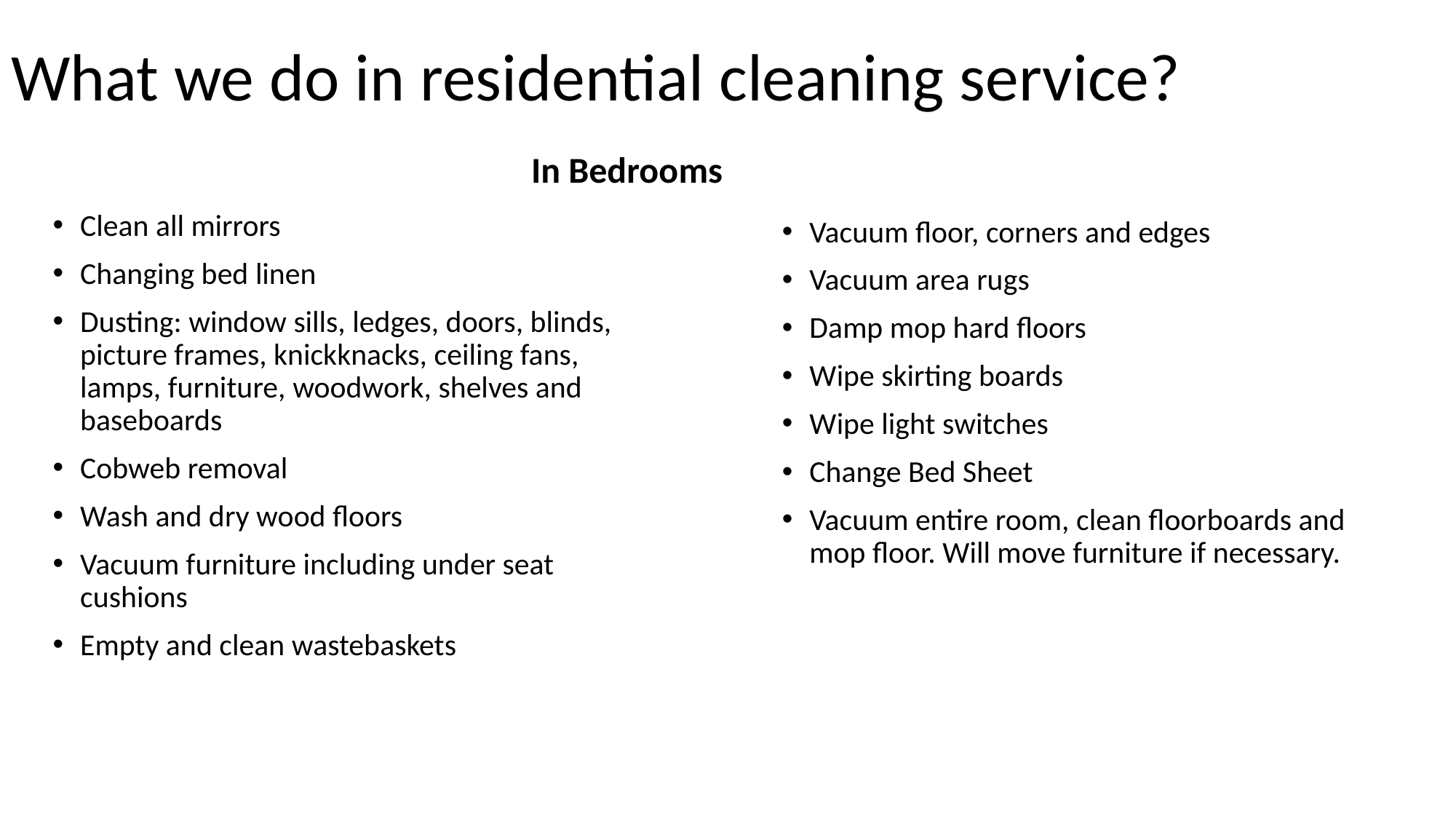

# What we do in residential cleaning service?
In Bedrooms
Clean all mirrors
Changing bed linen
Dusting: window sills, ledges, doors, blinds, picture frames, knickknacks, ceiling fans, lamps, furniture, woodwork, shelves and baseboards
Cobweb removal
Wash and dry wood floors
Vacuum furniture including under seat cushions
Empty and clean wastebaskets
Vacuum floor, corners and edges
Vacuum area rugs
Damp mop hard floors
Wipe skirting boards
Wipe light switches
Change Bed Sheet
Vacuum entire room, clean floorboards and mop floor. Will move furniture if necessary.